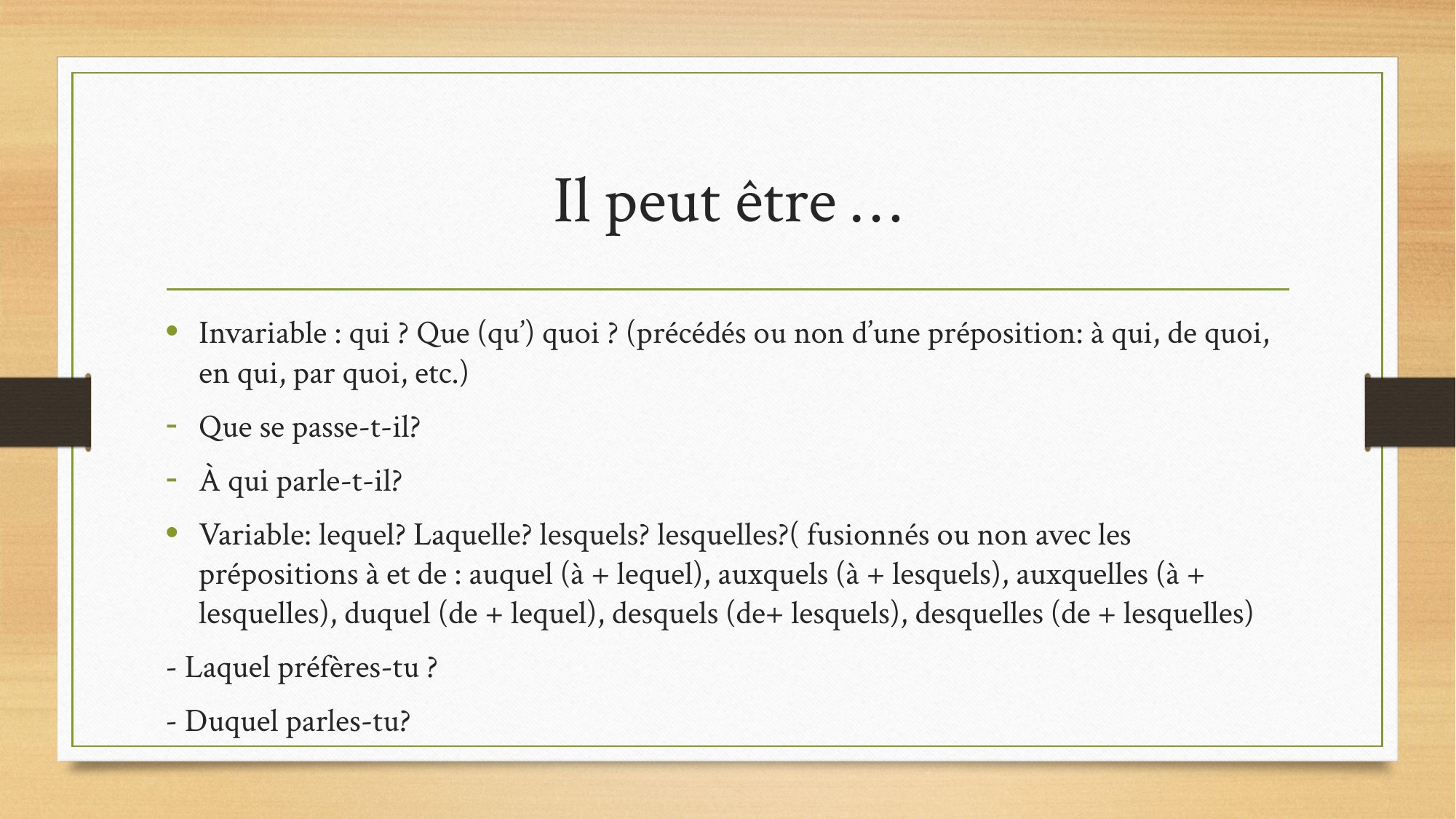

# Il peut être …
Invariable : qui ? Que (qu’) quoi ? (précédés ou non d’une préposition: à qui, de quoi, en qui, par quoi, etc.)
Que se passe-t-il?
À qui parle-t-il?
Variable: lequel? Laquelle? lesquels? lesquelles?( fusionnés ou non avec les prépositions à et de : auquel (à + lequel), auxquels (à + lesquels), auxquelles (à + lesquelles), duquel (de + lequel), desquels (de+ lesquels), desquelles (de + lesquelles)
- Laquel préfères-tu ?
- Duquel parles-tu?